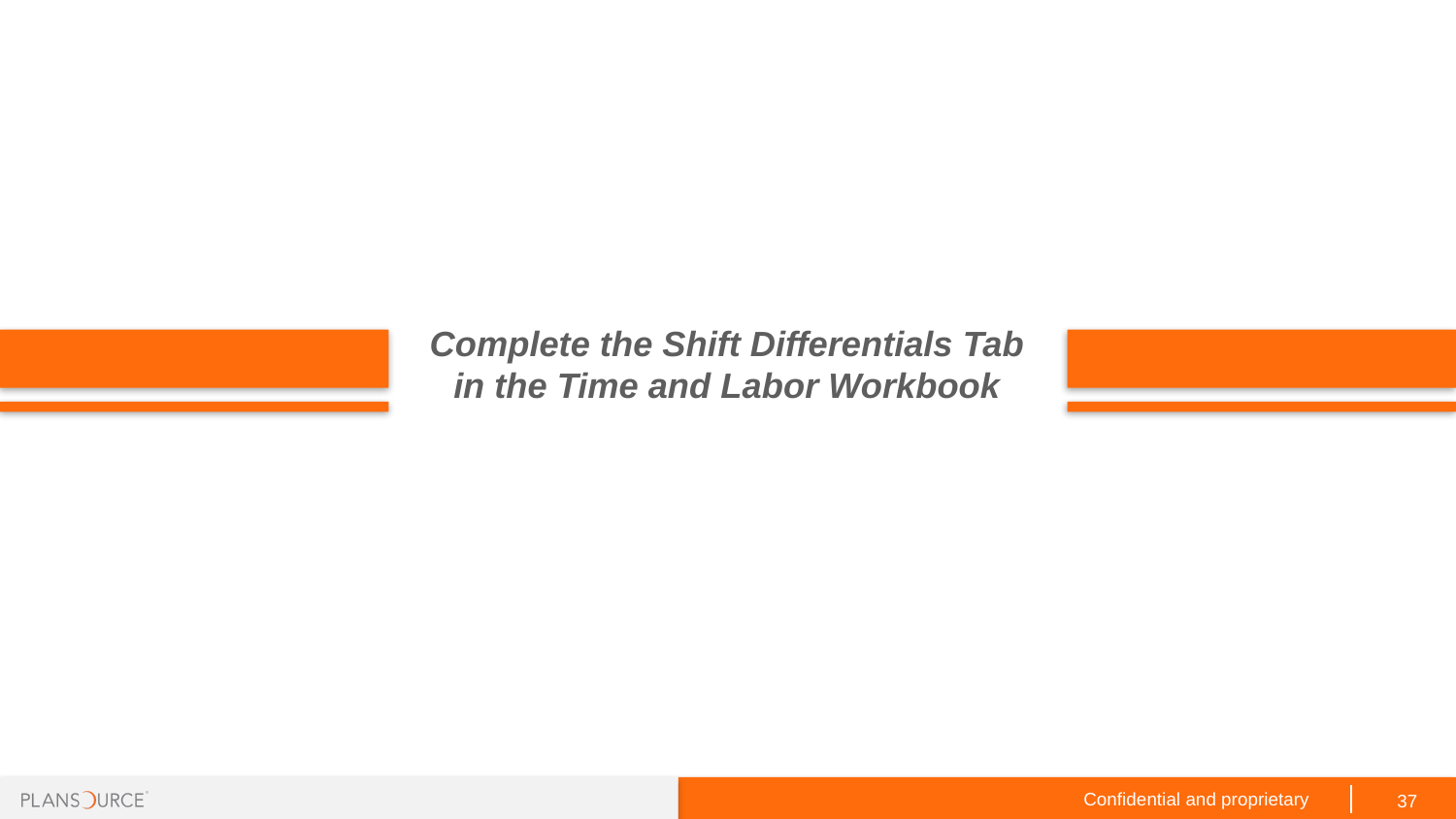

# Complete the Shift Differentials Tab in the Time and Labor Workbook